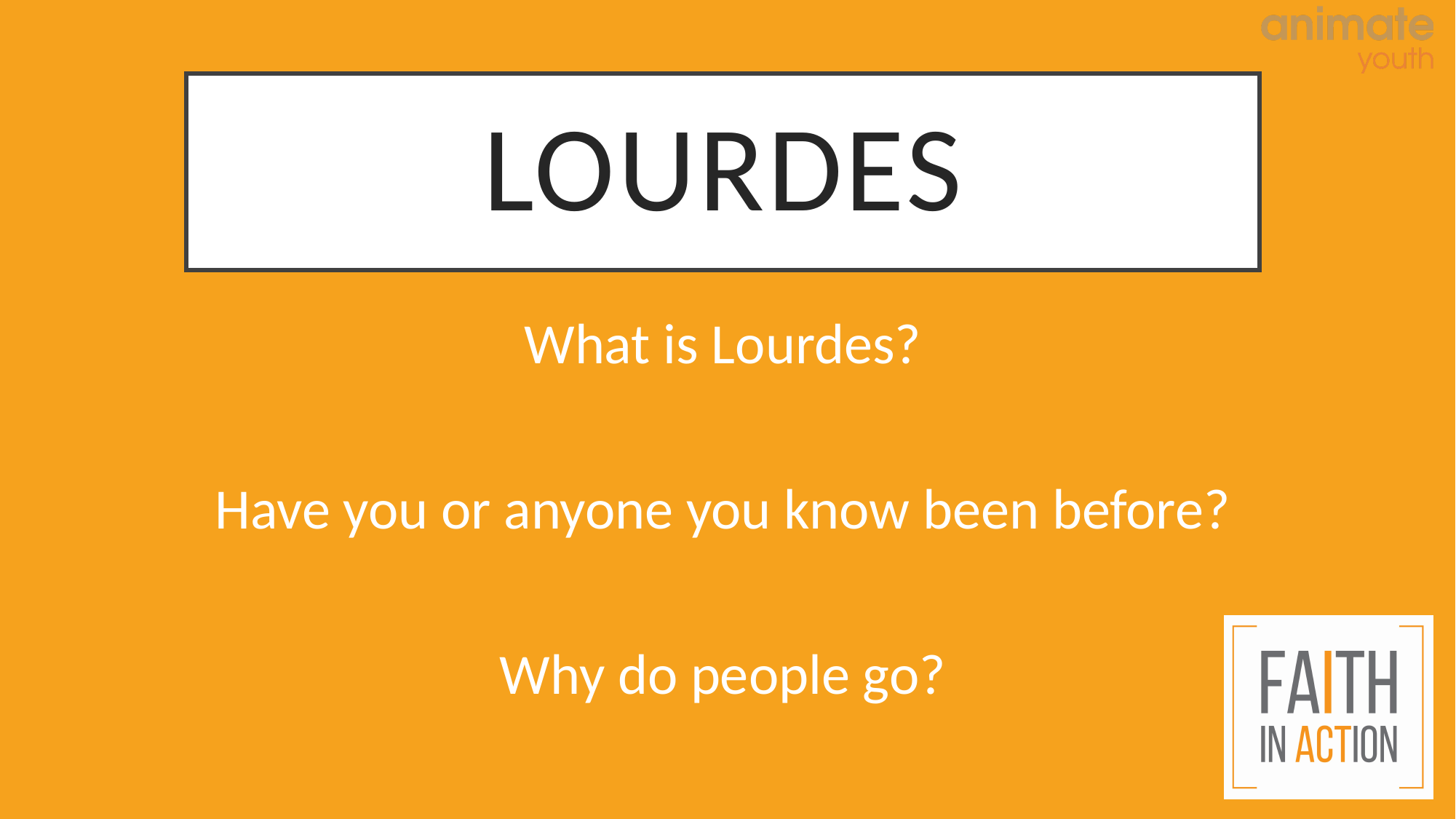

# LOURDES
What is Lourdes?

Have you or anyone you know been before?

Why do people go?